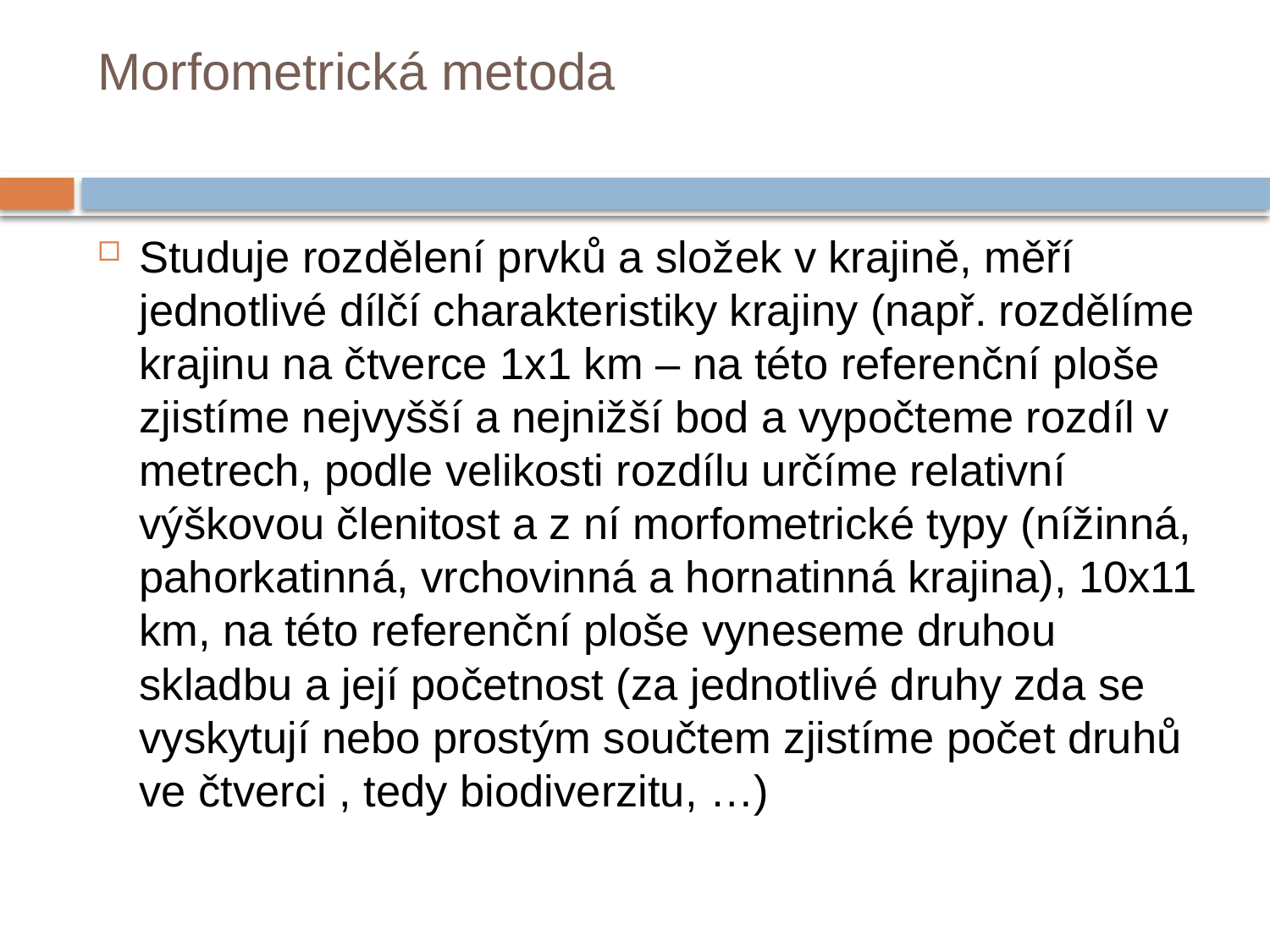

# Morfometrická metoda
Studuje rozdělení prvků a složek v krajině, měří jednotlivé dílčí charakteristiky krajiny (např. rozdělíme krajinu na čtverce 1x1 km – na této referenční ploše zjistíme nejvyšší a nejnižší bod a vypočteme rozdíl v metrech, podle velikosti rozdílu určíme relativní výškovou členitost a z ní morfometrické typy (nížinná, pahorkatinná, vrchovinná a hornatinná krajina), 10x11 km, na této referenční ploše vyneseme druhou skladbu a její početnost (za jednotlivé druhy zda se vyskytují nebo prostým součtem zjistíme počet druhů ve čtverci , tedy biodiverzitu, …)